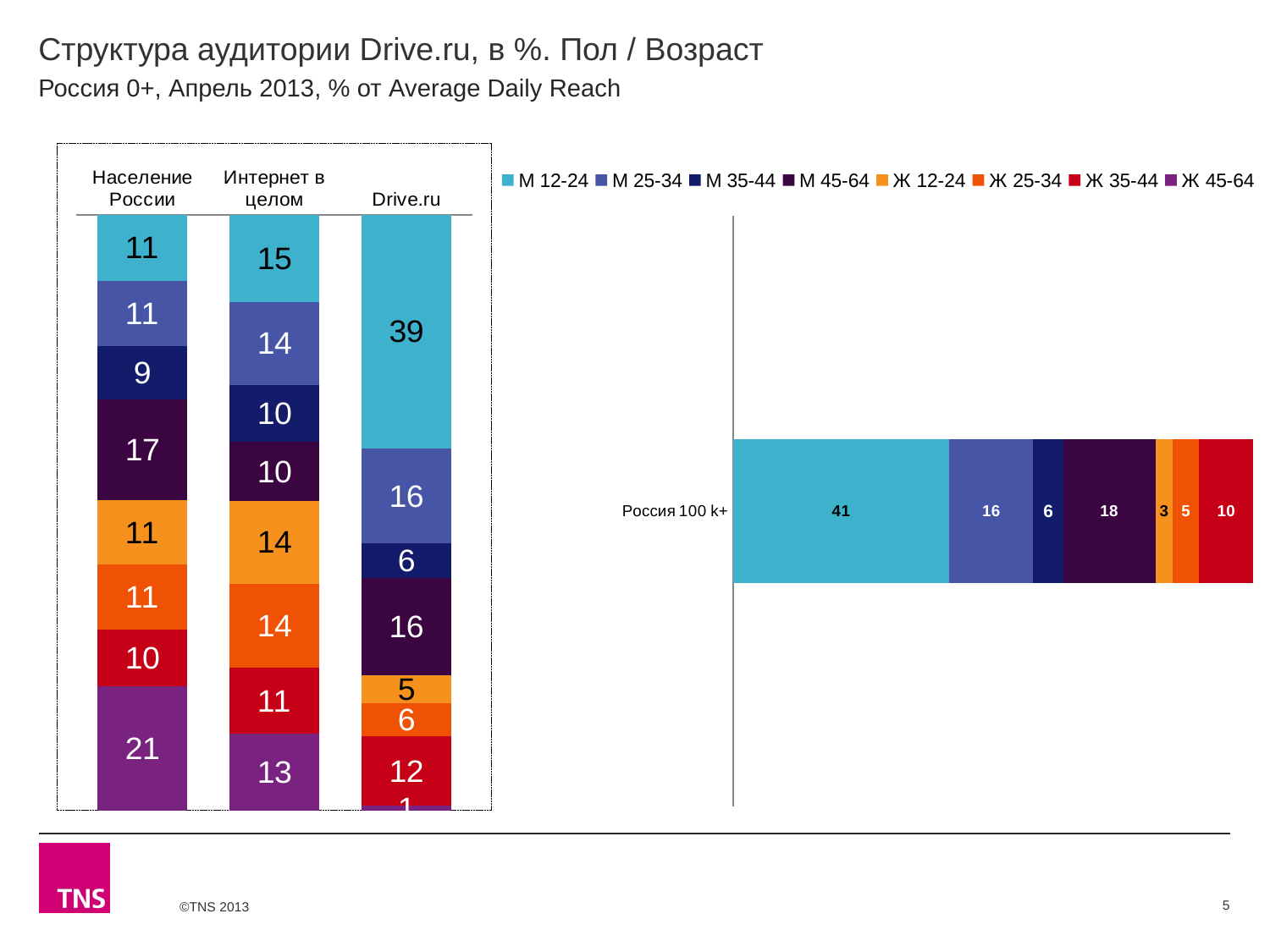

# Структура аудитории Drive.ru, в %. Пол / Возраст
Россия 0+, Апрель 2013, % от Average Daily Reach

### Chart

| Category | М 12-24 | М 25-34 | М 35-44 | М 45-64 | Ж 12-24 | Ж 25-34 | Ж 35-44 | Ж 45-64 |
|---|---|---|---|---|---|---|---|---|
| Население России | 11.1 | 11.0 | 9.0 | 16.9 | 10.7 | 11.0 | 9.5 | 20.9 |
| Интернет в целом | 14.6 | 14.0 | 9.5 | 9.9 | 13.9 | 14.1 | 11.0 | 12.9 |
| Drive.ru | 39.30000000000001 | 16.0 | 5.8 | 16.3 | 4.8 | 5.5 | 11.7 | 0.8 |

### Chart

| Category | М 12-24 | М 25-34 | М 35-44 | М 45-64 | Ж 12-24 | Ж 25-34 | Ж 35-44 | Ж 45-64 |
|---|---|---|---|---|---|---|---|---|
| Россия 100 k+ | 41.2 | 15.9 | 5.7 | 17.6 | 3.3 | 5.0 | 10.3 | None |
5